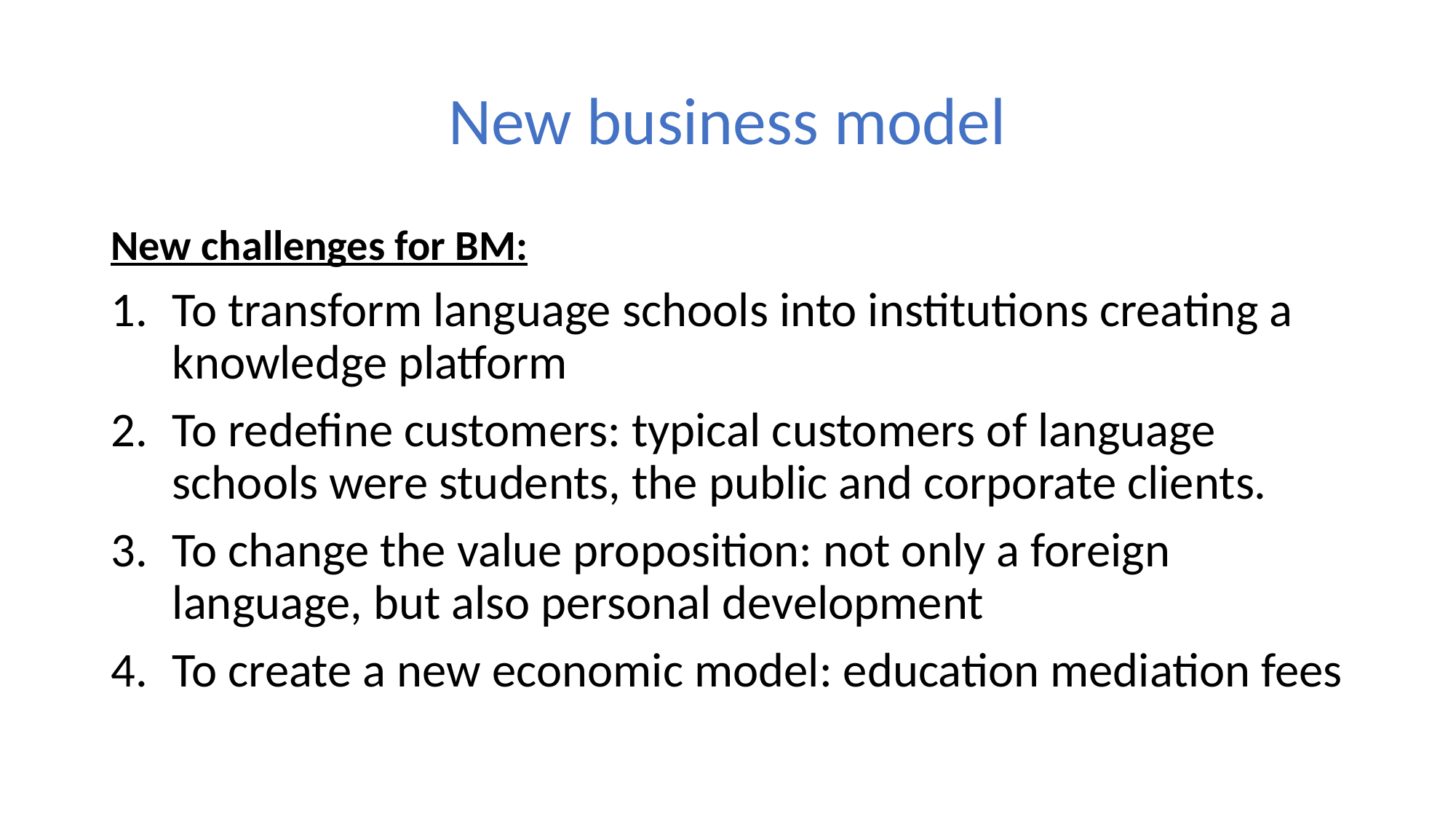

# New business model
New challenges for BM:
To transform language schools into institutions creating a knowledge platform
To redefine customers: typical customers of language schools were students, the public and corporate clients.
To change the value proposition: not only a foreign language, but also personal development
To create a new economic model: education mediation fees